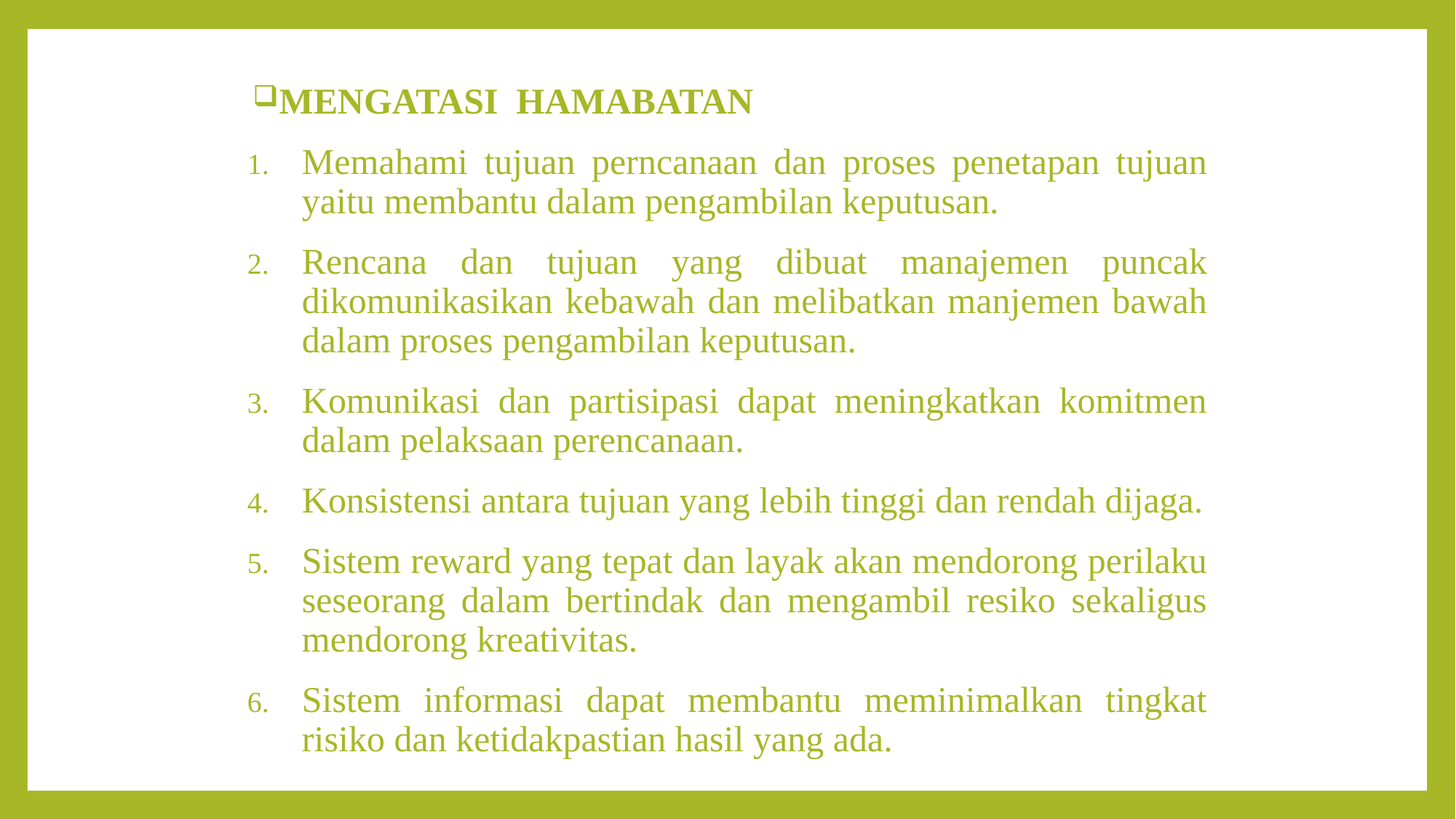

MENGATASI  HAMABATAN
Memahami tujuan perncanaan dan proses penetapan tujuan yaitu membantu dalam pengambilan keputusan.
Rencana dan tujuan yang dibuat manajemen puncak dikomunikasikan kebawah dan melibatkan manjemen bawah dalam proses pengambilan keputusan.
Komunikasi dan partisipasi dapat meningkatkan komitmen dalam pelaksaan perencanaan.
Konsistensi antara tujuan yang lebih tinggi dan rendah dijaga.
Sistem reward yang tepat dan layak akan mendorong perilaku seseorang dalam bertindak dan mengambil resiko sekaligus mendorong kreativitas.
Sistem informasi dapat membantu meminimalkan tingkat risiko dan ketidakpastian hasil yang ada.